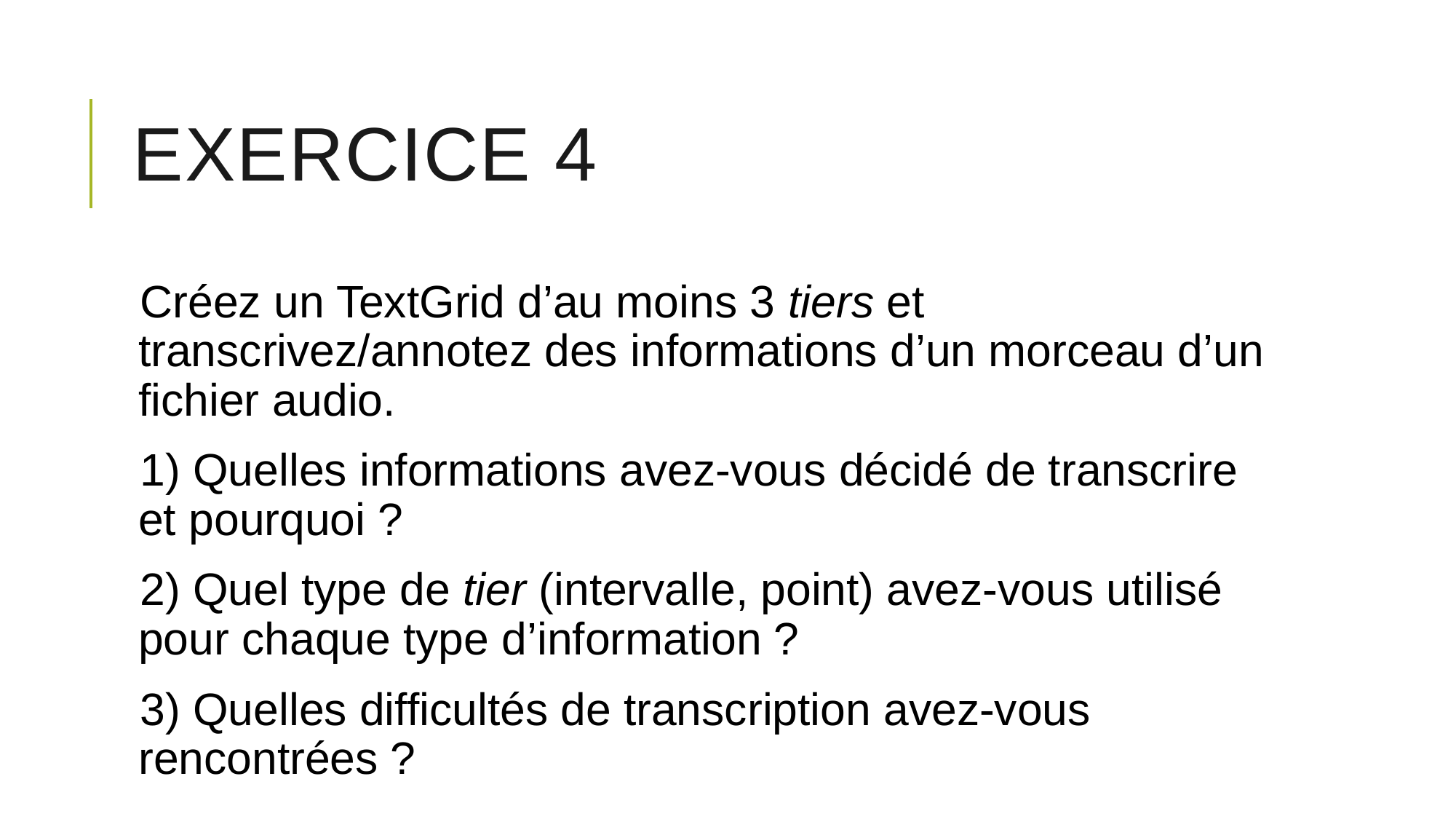

# Exercice 4
Créez un TextGrid d’au moins 3 tiers et transcrivez/annotez des informations d’un morceau d’un fichier audio.
1) Quelles informations avez-vous décidé de transcrire et pourquoi ?
2) Quel type de tier (intervalle, point) avez-vous utilisé pour chaque type d’information ?
3) Quelles difficultés de transcription avez-vous rencontrées ?